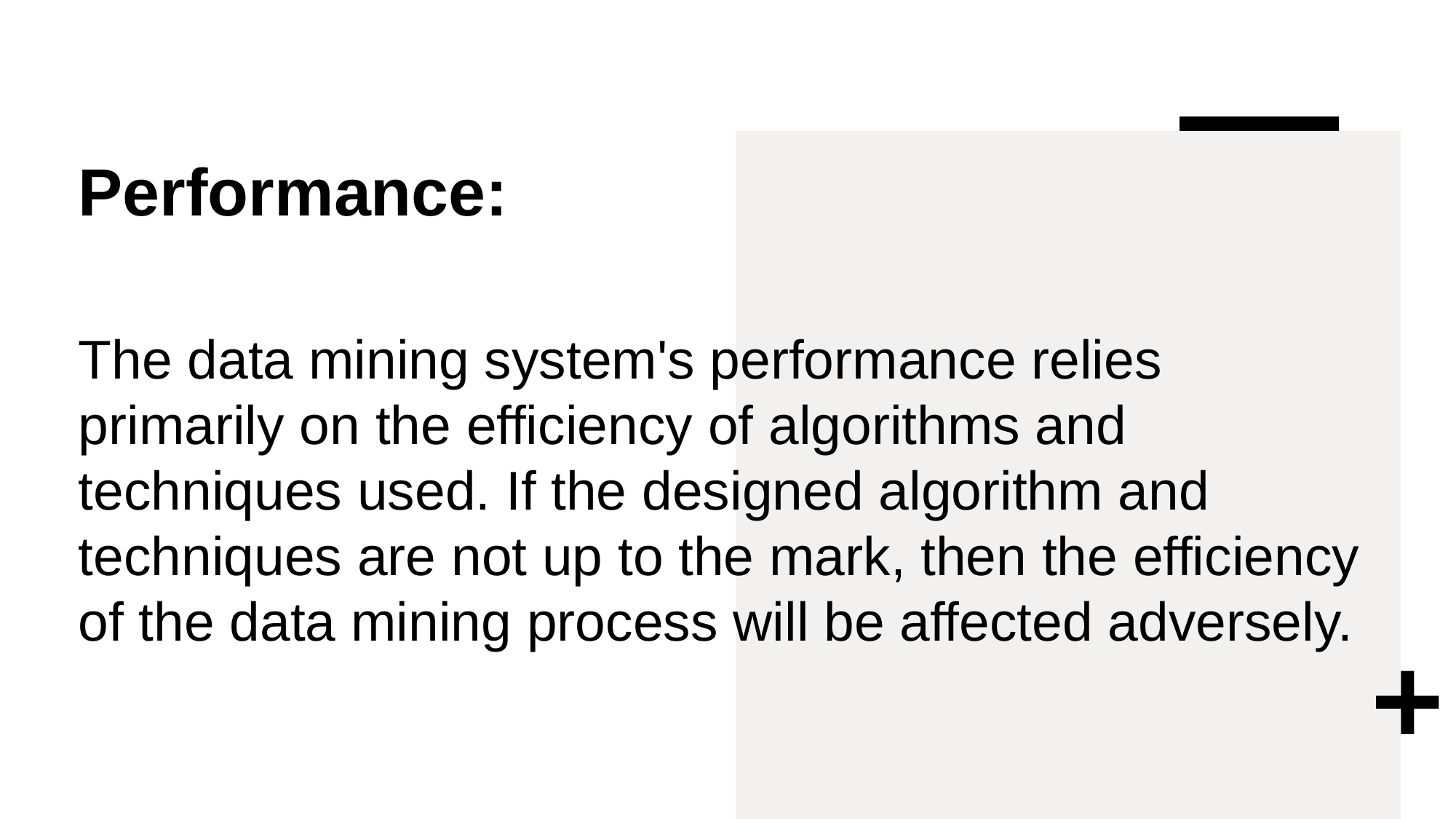

# Performance:
The data mining system's performance relies primarily on the efficiency of algorithms and techniques used. If the designed algorithm and techniques are not up to the mark, then the efficiency of the data mining process will be affected adversely.